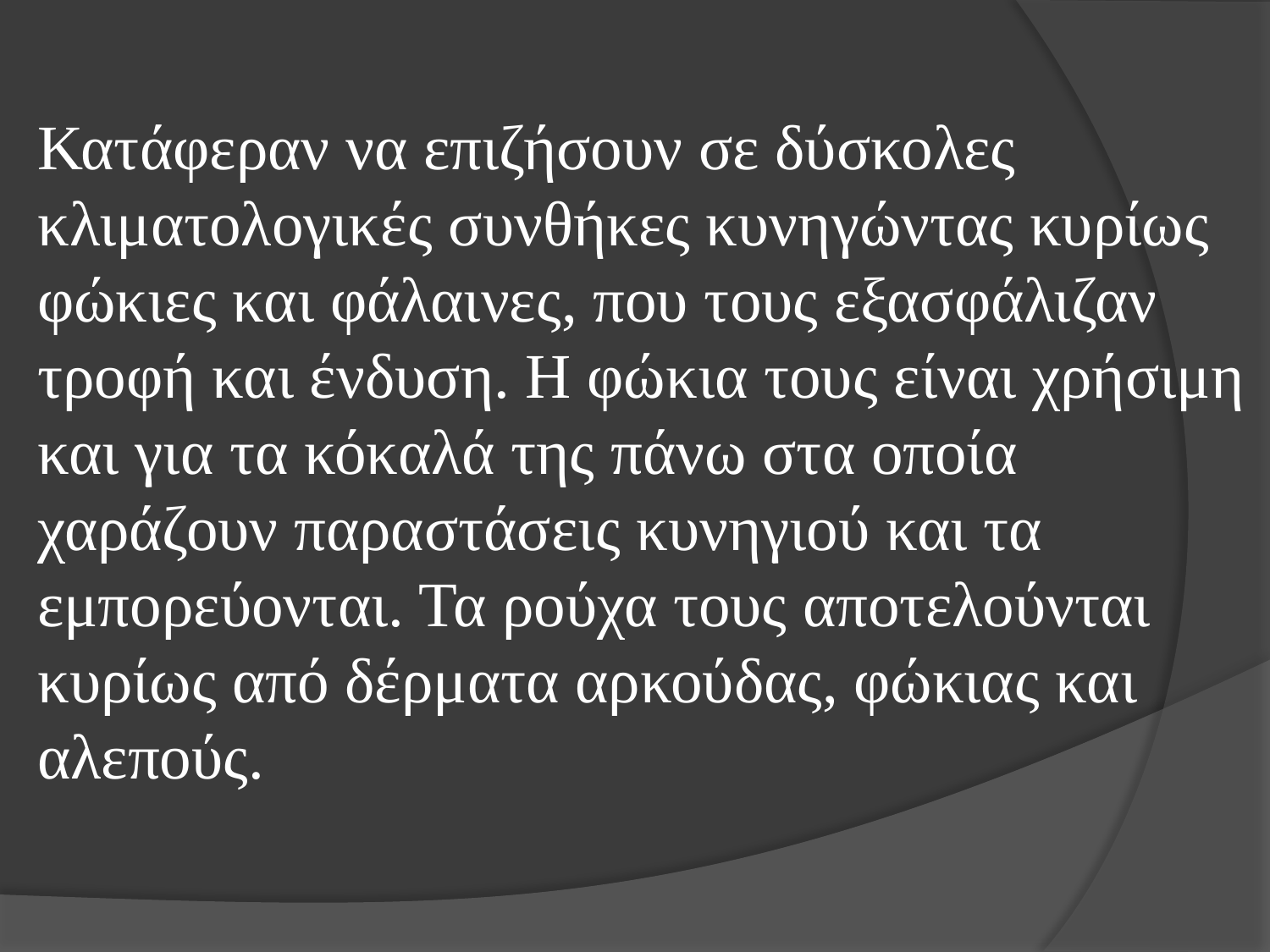

Κατάφεραν να επιζήσουν σε δύσκολες κλιματολογικές συνθήκες κυνηγώντας κυρίως φώκιες και φάλαινες, που τους εξασφάλιζαν τροφή και ένδυση. Η φώκια τους είναι χρήσιμη και για τα κόκαλά της πάνω στα οποία χαράζουν παραστάσεις κυνηγιού και τα εμπορεύονται. Τα ρούχα τους αποτελούνται κυρίως από δέρματα αρκούδας, φώκιας και αλεπούς.